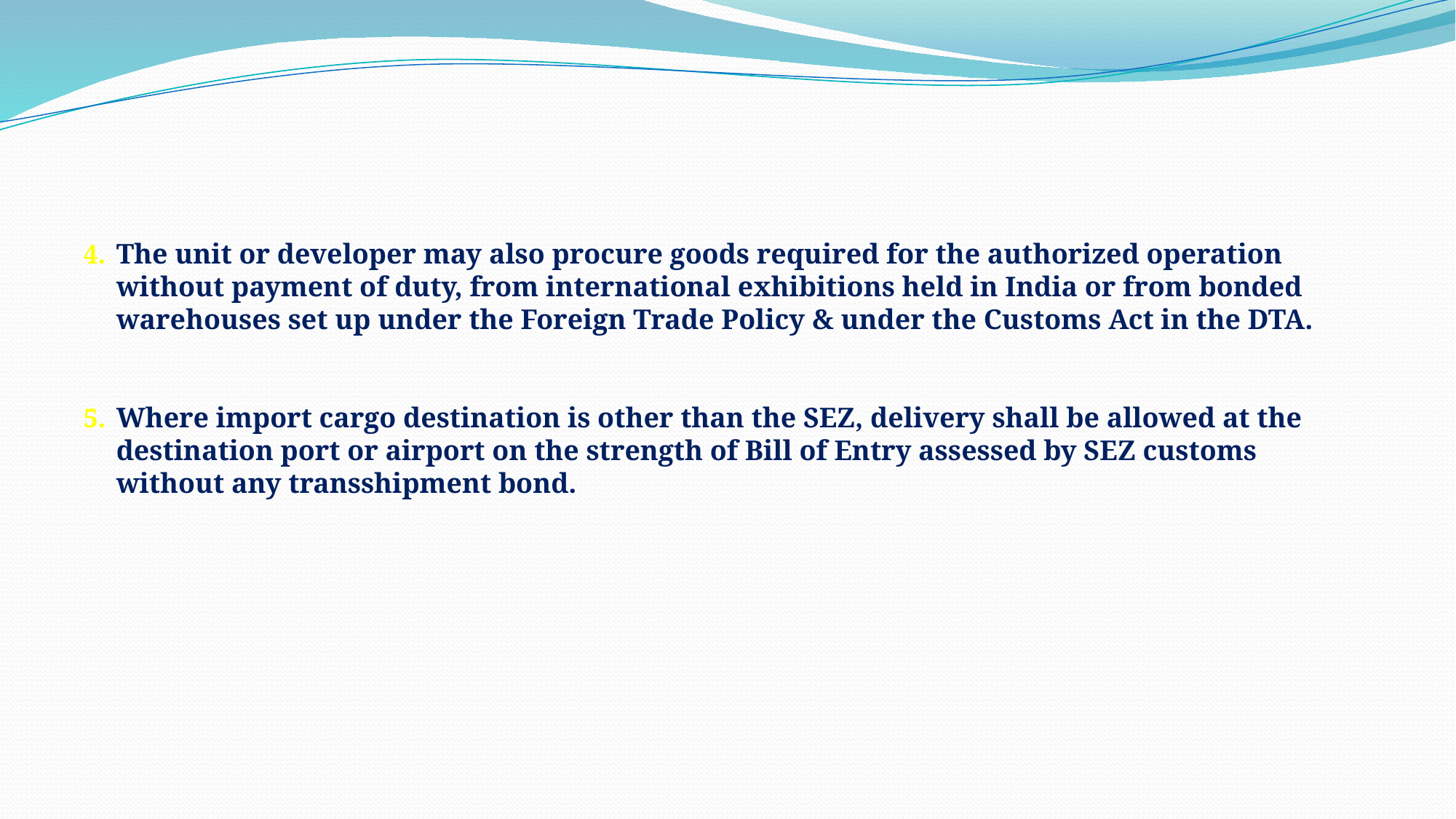

#
The unit or developer may also procure goods required for the authorized operation without payment of duty, from international exhibitions held in India or from bonded warehouses set up under the Foreign Trade Policy & under the Customs Act in the DTA.

Where import cargo destination is other than the SEZ, delivery shall be allowed at the destination port or airport on the strength of Bill of Entry assessed by SEZ customs without any transshipment bond.